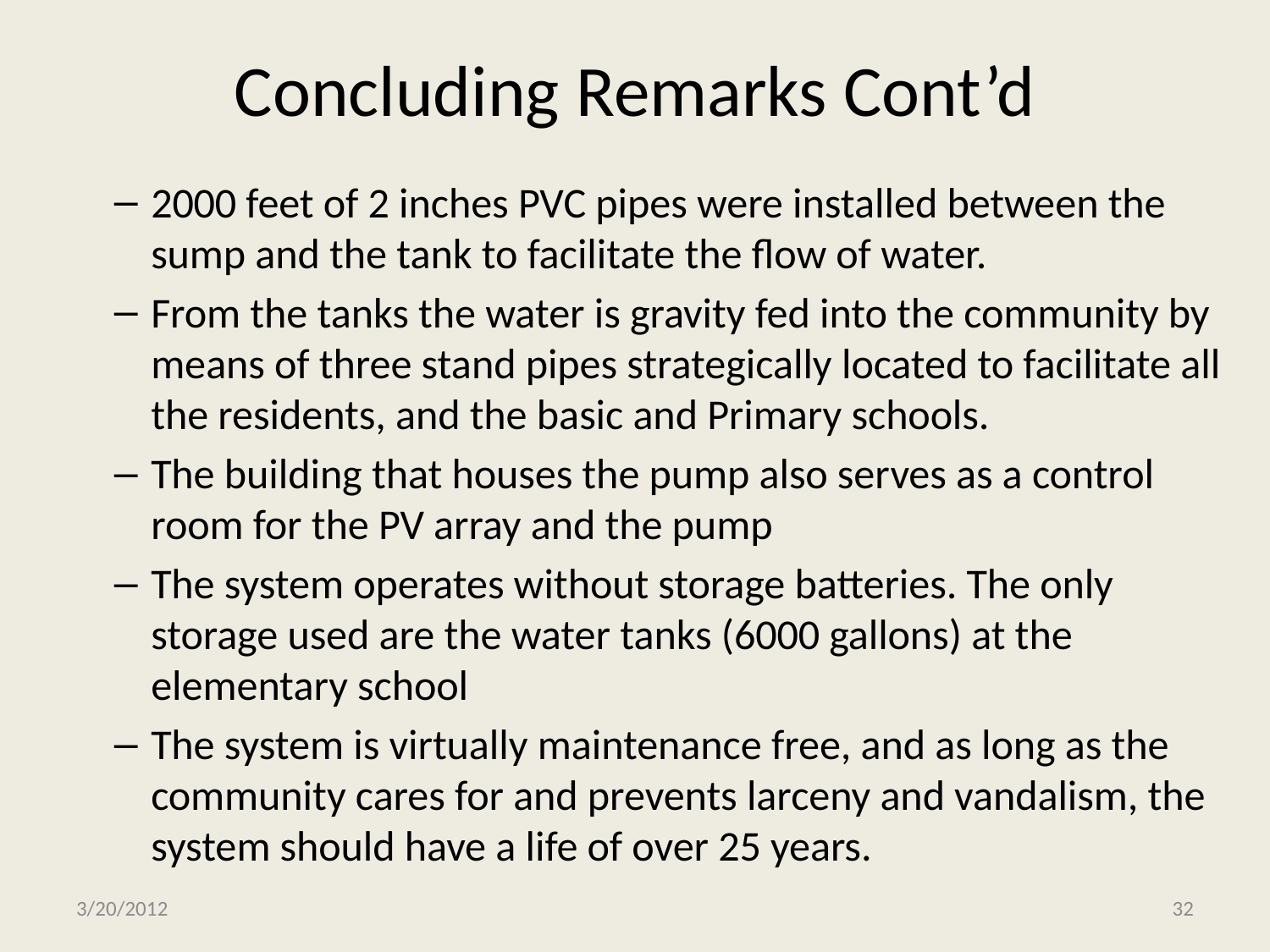

# Concluding Remarks Cont’d
2000 feet of 2 inches PVC pipes were installed between the sump and the tank to facilitate the flow of water.
From the tanks the water is gravity fed into the community by means of three stand pipes strategically located to facilitate all the residents, and the basic and Primary schools.
The building that houses the pump also serves as a control room for the PV array and the pump
The system operates without storage batteries. The only storage used are the water tanks (6000 gallons) at the elementary school
The system is virtually maintenance free, and as long as the community cares for and prevents larceny and vandalism, the system should have a life of over 25 years.

3/20/2012
32